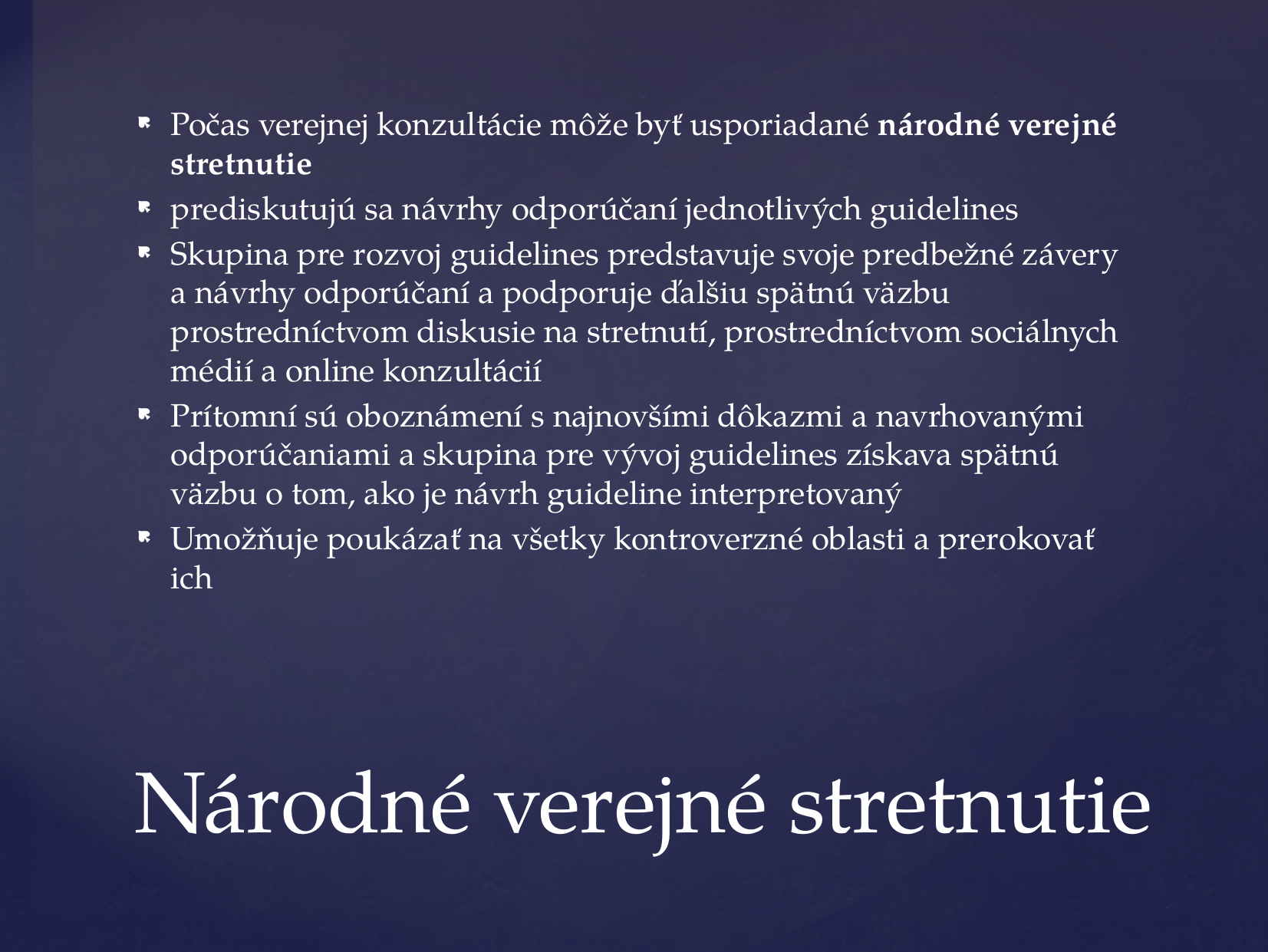

Počas verejnej konzultácie môže byť usporiadané národné verejné stretnutie
prediskutujú sa návrhy odporúčaní jednotlivých guidelines
Skupina pre rozvoj guidelines predstavuje svoje predbežné závery a návrhy odporúčaní a podporuje ďalšiu spätnú väzbu prostredníctvom diskusie na stretnutí, prostredníctvom sociálnych médií a online konzultácií
Prítomní sú oboznámení s najnovšími dôkazmi a navrhovanými odporúčaniami a skupina pre vývoj guidelines získava spätnú väzbu o tom, ako je návrh guideline interpretovaný
Umožňuje poukázať na všetky kontroverzné oblasti a prerokovať ich
# Národné verejné stretnutie